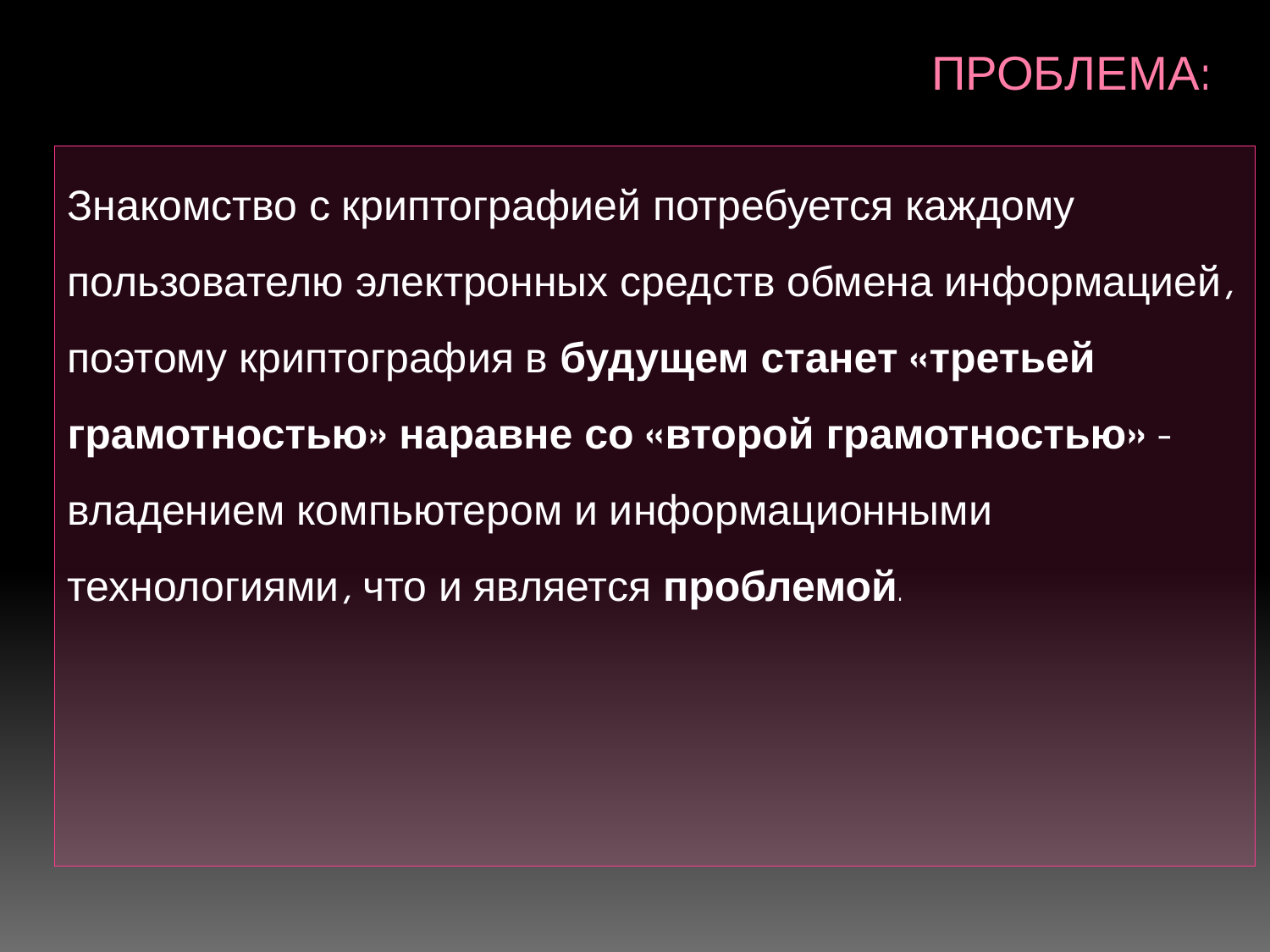

# Проблема:
Знакомство с криптографией потребуется каждому пользователю электронных средств обмена информацией, поэтому криптография в будущем станет «третьей грамотностью» наравне со «второй грамотностью» - владением компьютером и информационными технологиями, что и является проблемой.